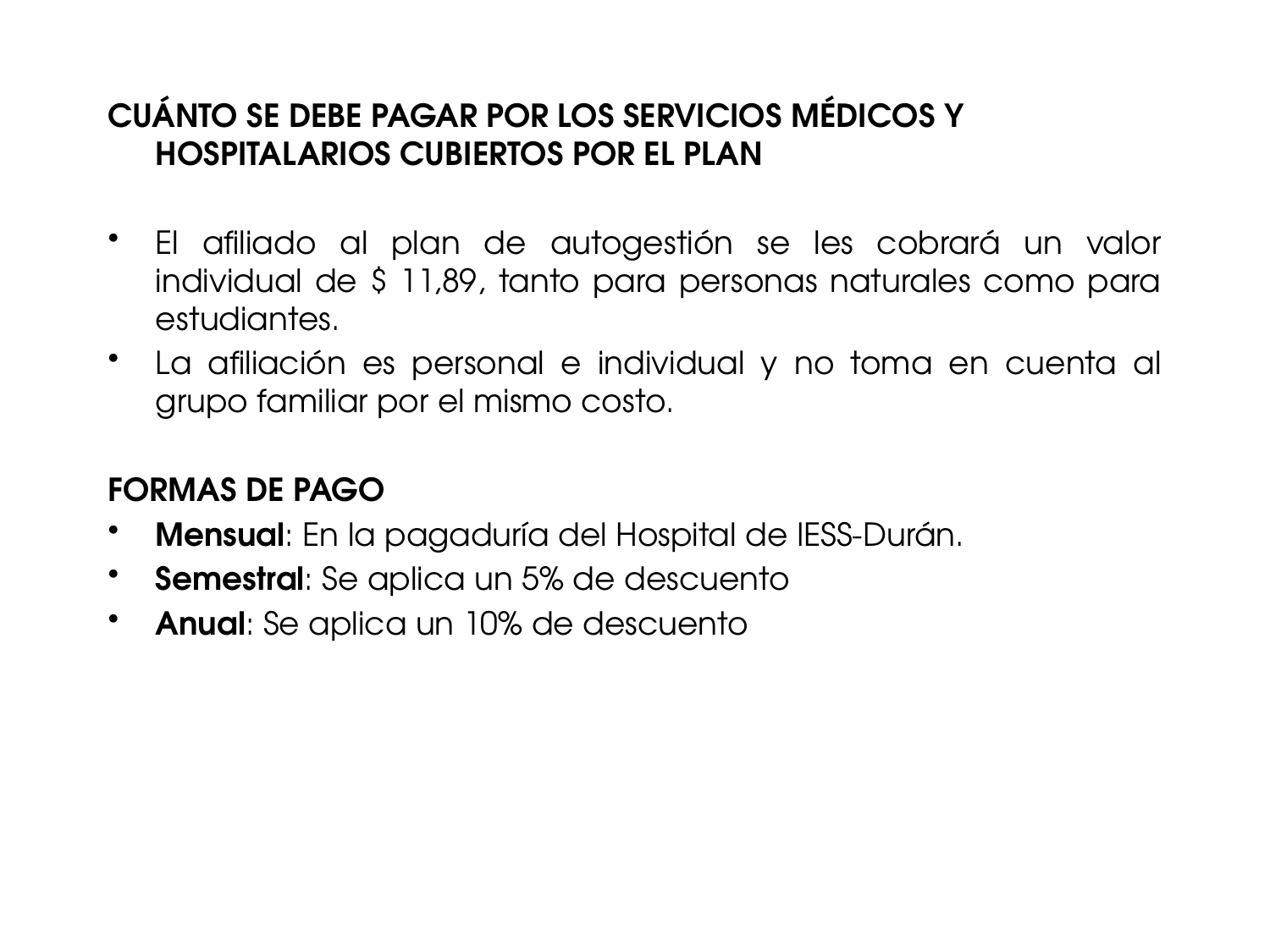

CUÁNTO SE DEBE PAGAR POR LOS SERVICIOS MÉDICOS Y HOSPITALARIOS CUBIERTOS POR EL PLAN

El afiliado al plan de autogestión se les cobrará un valor individual de $ 11,89, tanto para personas naturales como para estudiantes.
La afiliación es personal e individual y no toma en cuenta al grupo familiar por el mismo costo.

FORMAS DE PAGO
Mensual: En la pagaduría del Hospital de IESS-Durán.
Semestral: Se aplica un 5% de descuento
Anual: Se aplica un 10% de descuento